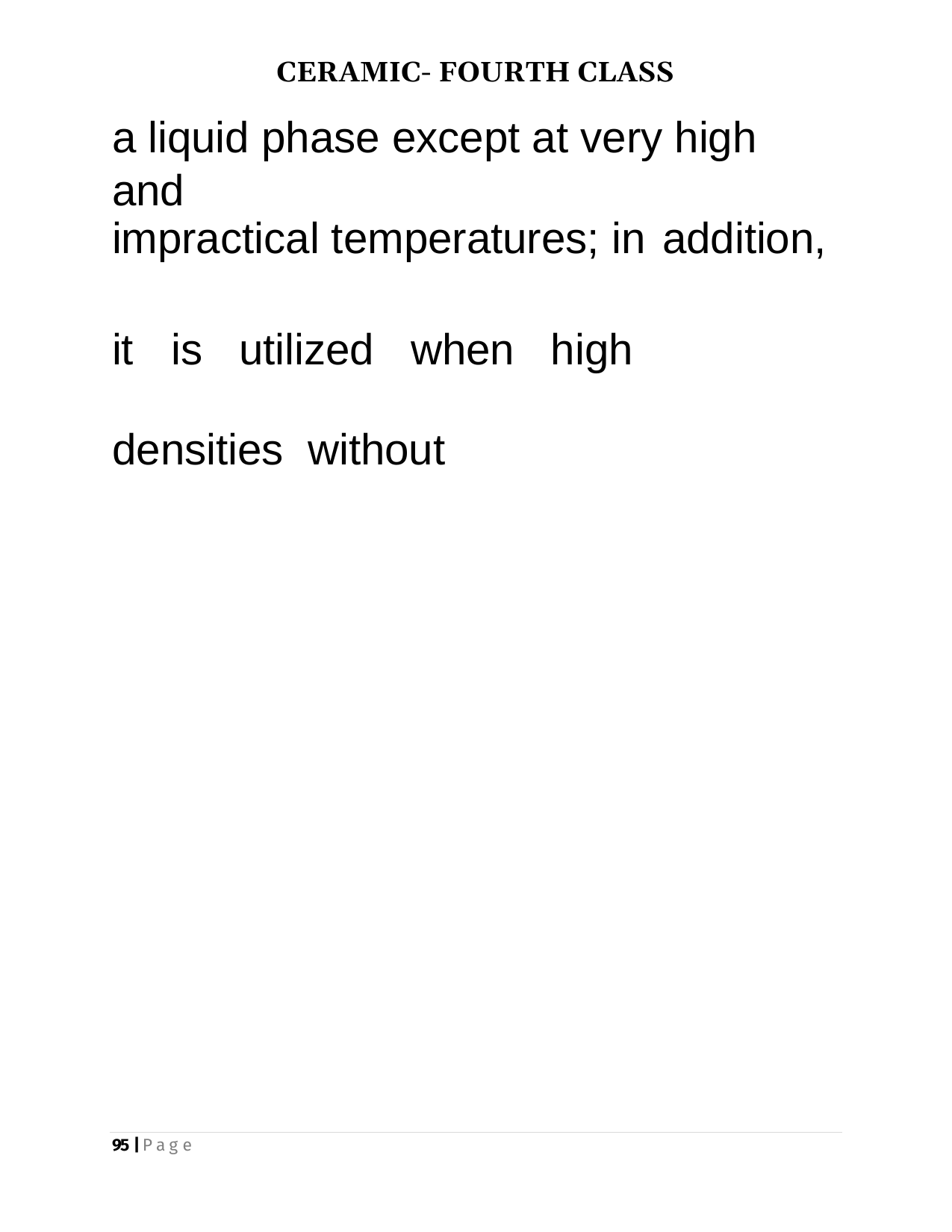

CERAMIC- FOURTH CLASS
# a liquid phase except at very high and
impractical temperatures; in addition,
it	is	utilized	when	high	densities  without

95 | P a g e